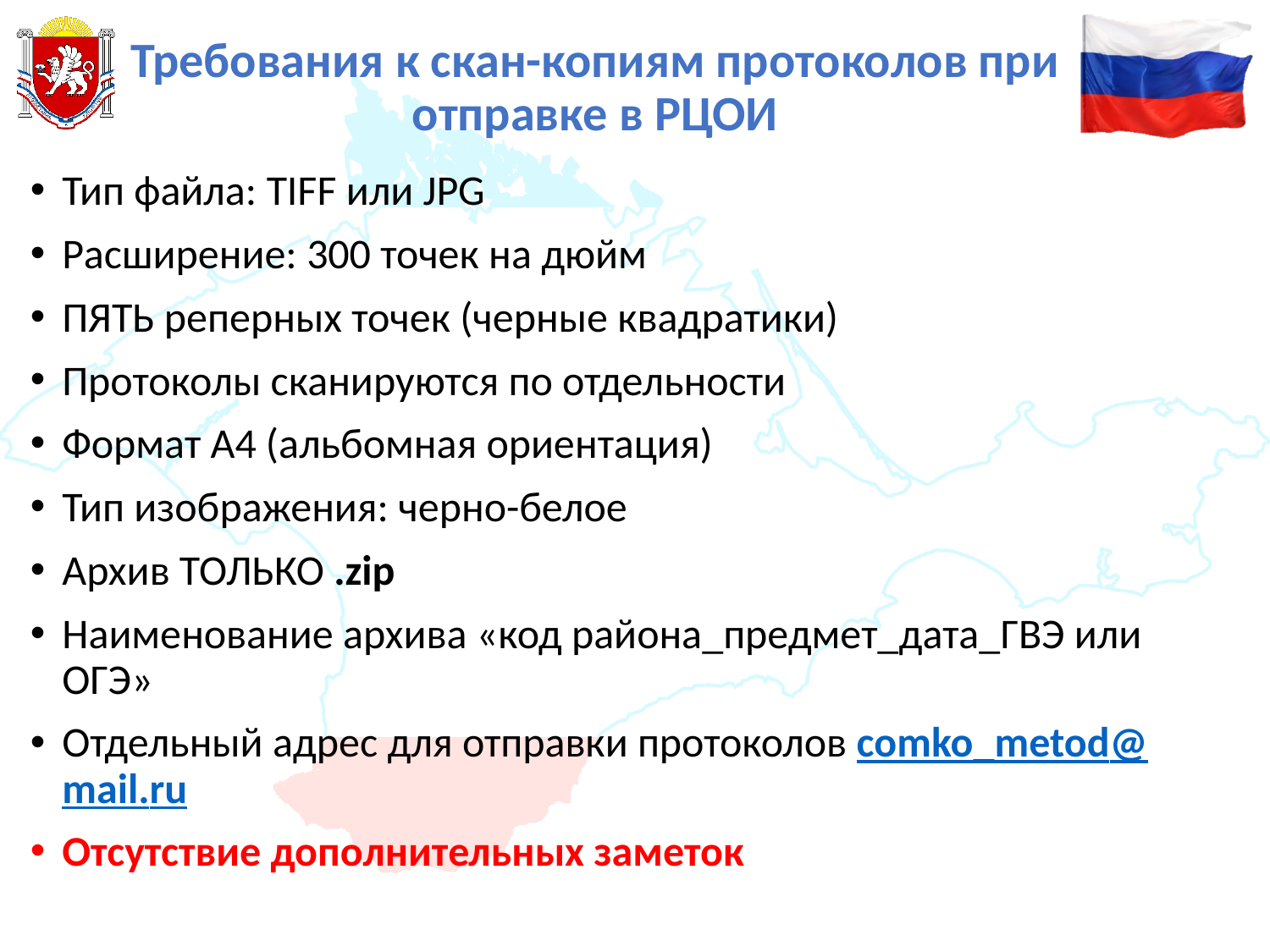

# Требования к скан-копиям протоколов при отправке в РЦОИ
Тип файла: TIFF или JPG
Расширение: 300 точек на дюйм
ПЯТЬ реперных точек (черные квадратики)
Протоколы сканируются по отдельности
Формат А4 (альбомная ориентация)
Тип изображения: черно-белое
Архив ТОЛЬКО .zip
Наименование архива «код района_предмет_дата_ГВЭ или ОГЭ»
Отдельный адрес для отправки протоколов comko_metod@mail.ru
Отсутствие дополнительных заметок